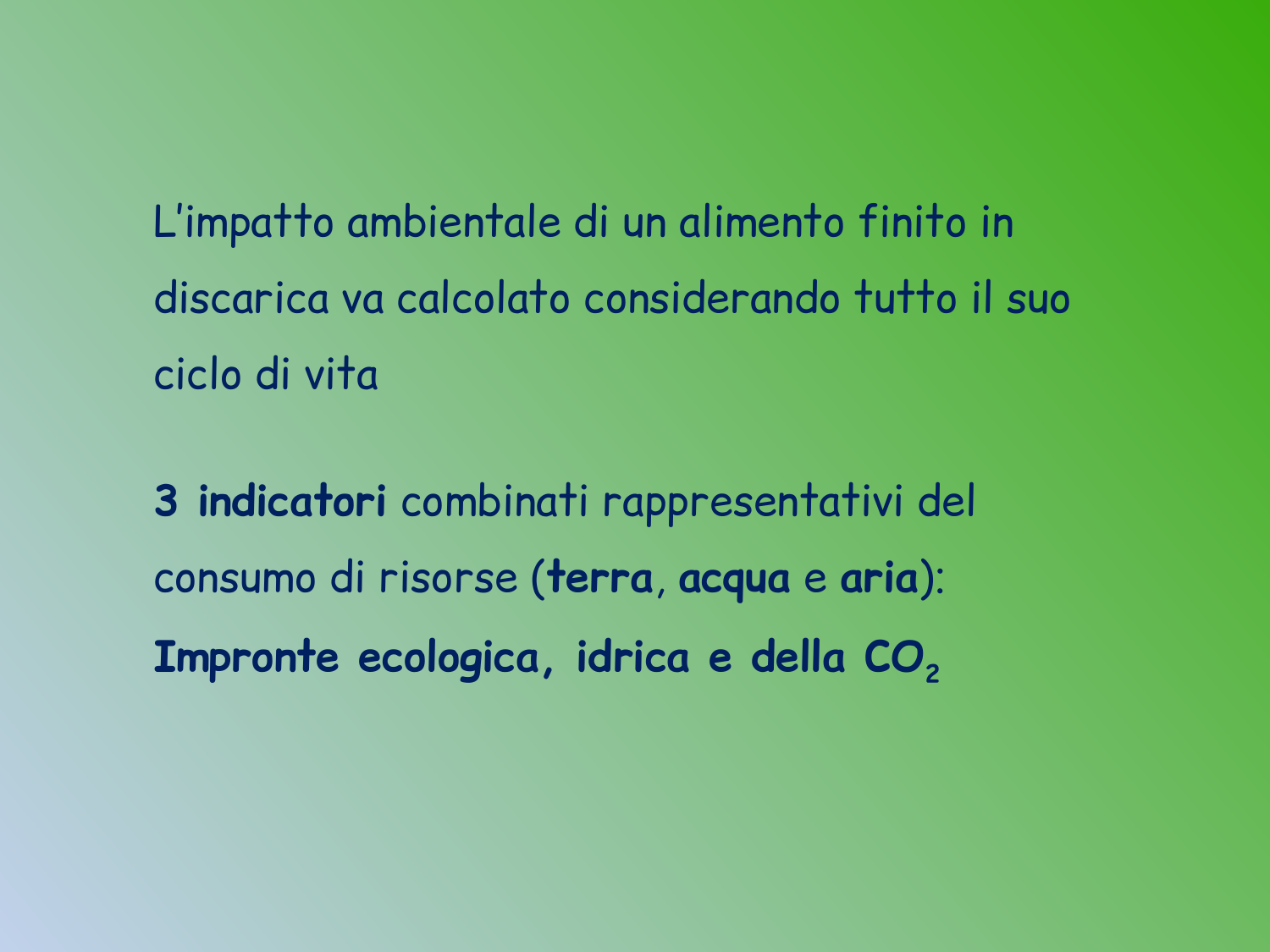

L’impatto ambientale di un alimento finito in discarica va calcolato considerando tutto il suo ciclo di vita

3 indicatori combinati rappresentativi del consumo di risorse (terra, acqua e aria):
Impronte ecologica, idrica e della CO2